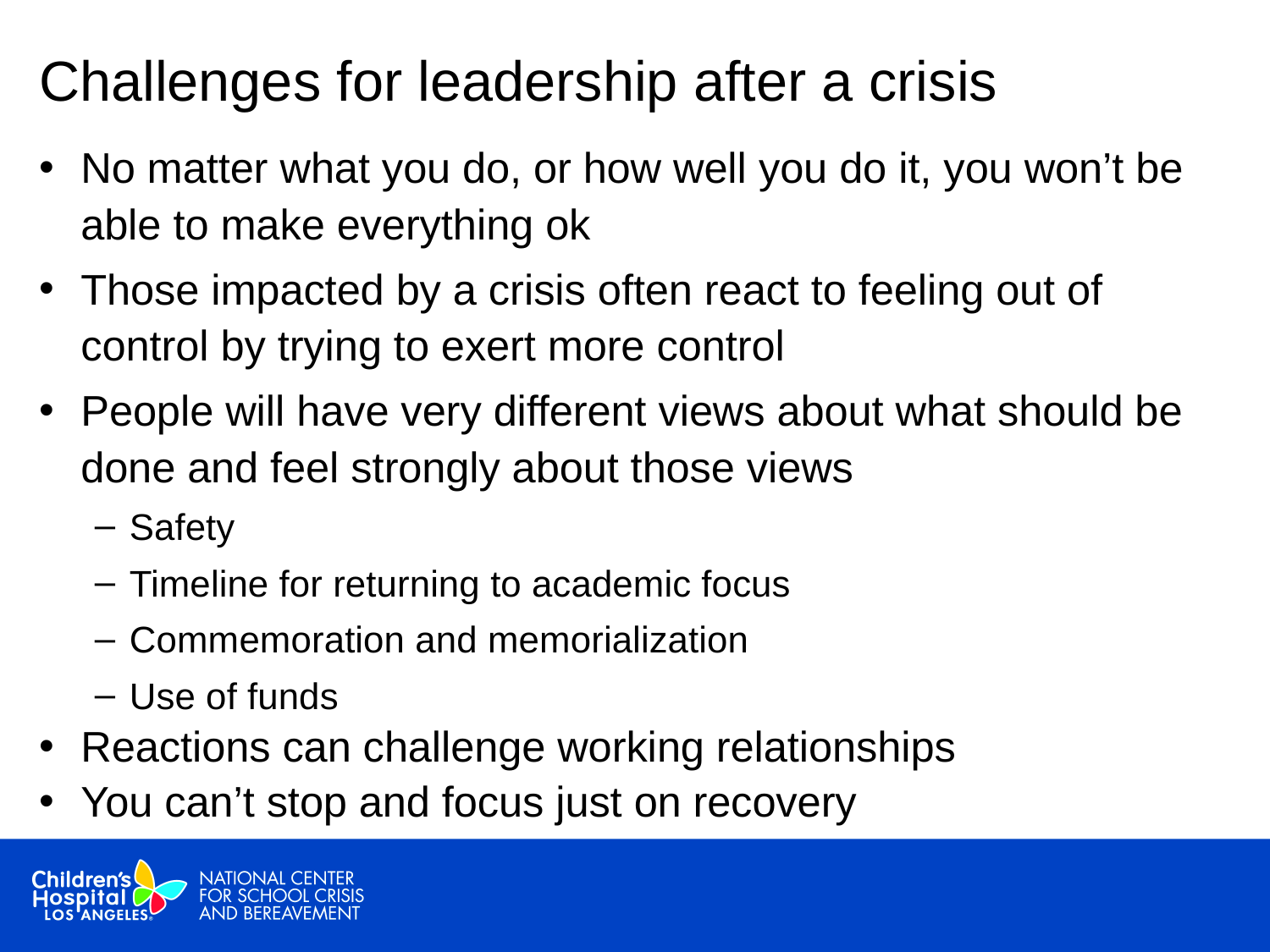

# Challenges for leadership after a crisis
No matter what you do, or how well you do it, you won’t be able to make everything ok
Those impacted by a crisis often react to feeling out of control by trying to exert more control
People will have very different views about what should be done and feel strongly about those views
Safety
Timeline for returning to academic focus
Commemoration and memorialization
Use of funds
Reactions can challenge working relationships
You can’t stop and focus just on recovery